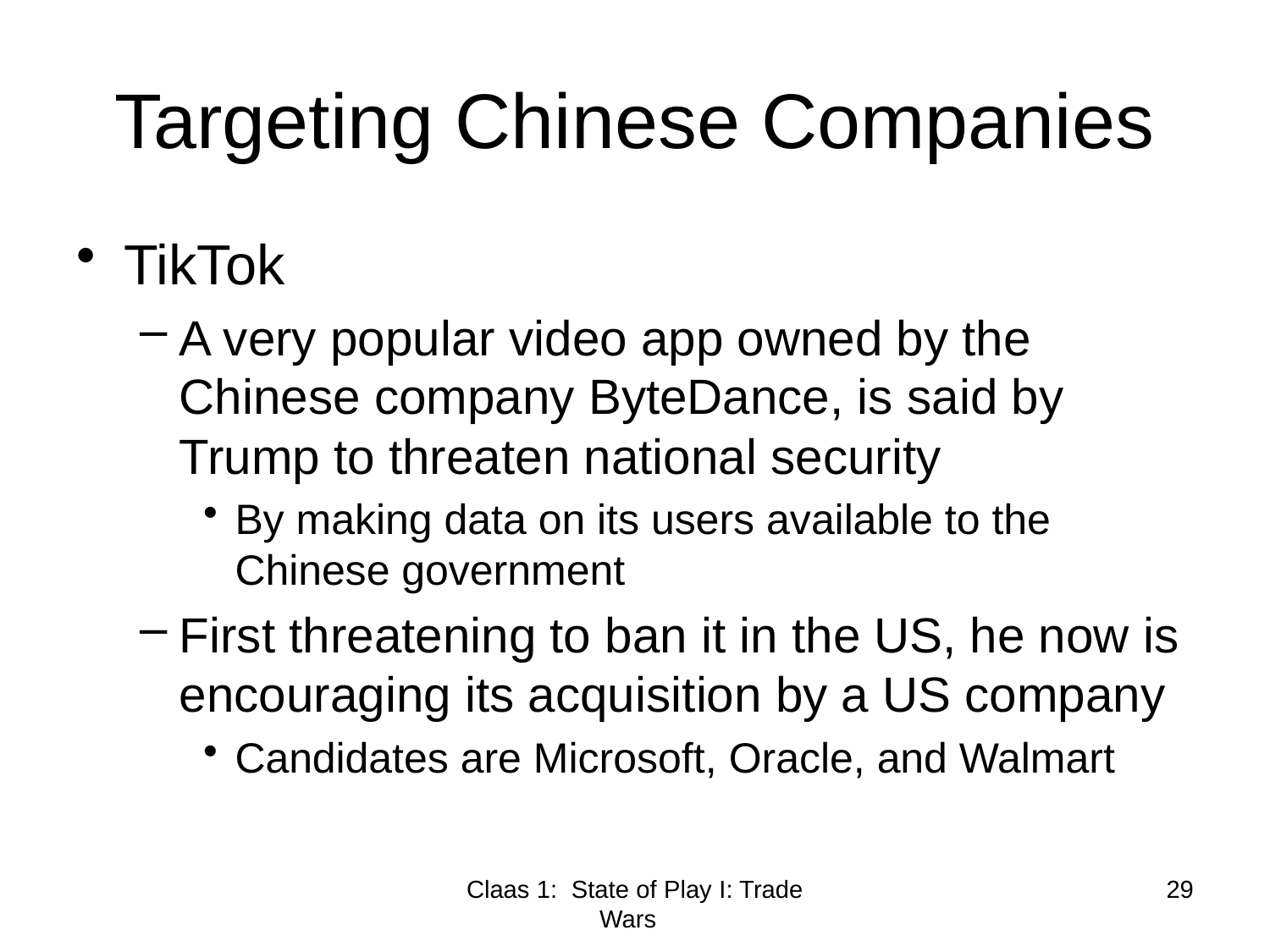

# Targeting Chinese Companies
TikTok
A very popular video app owned by the Chinese company ByteDance, is said by Trump to threaten national security
By making data on its users available to the Chinese government
First threatening to ban it in the US, he now is encouraging its acquisition by a US company
Candidates are Microsoft, Oracle, and Walmart

Claas 1:  State of Play I: Trade Wars
29